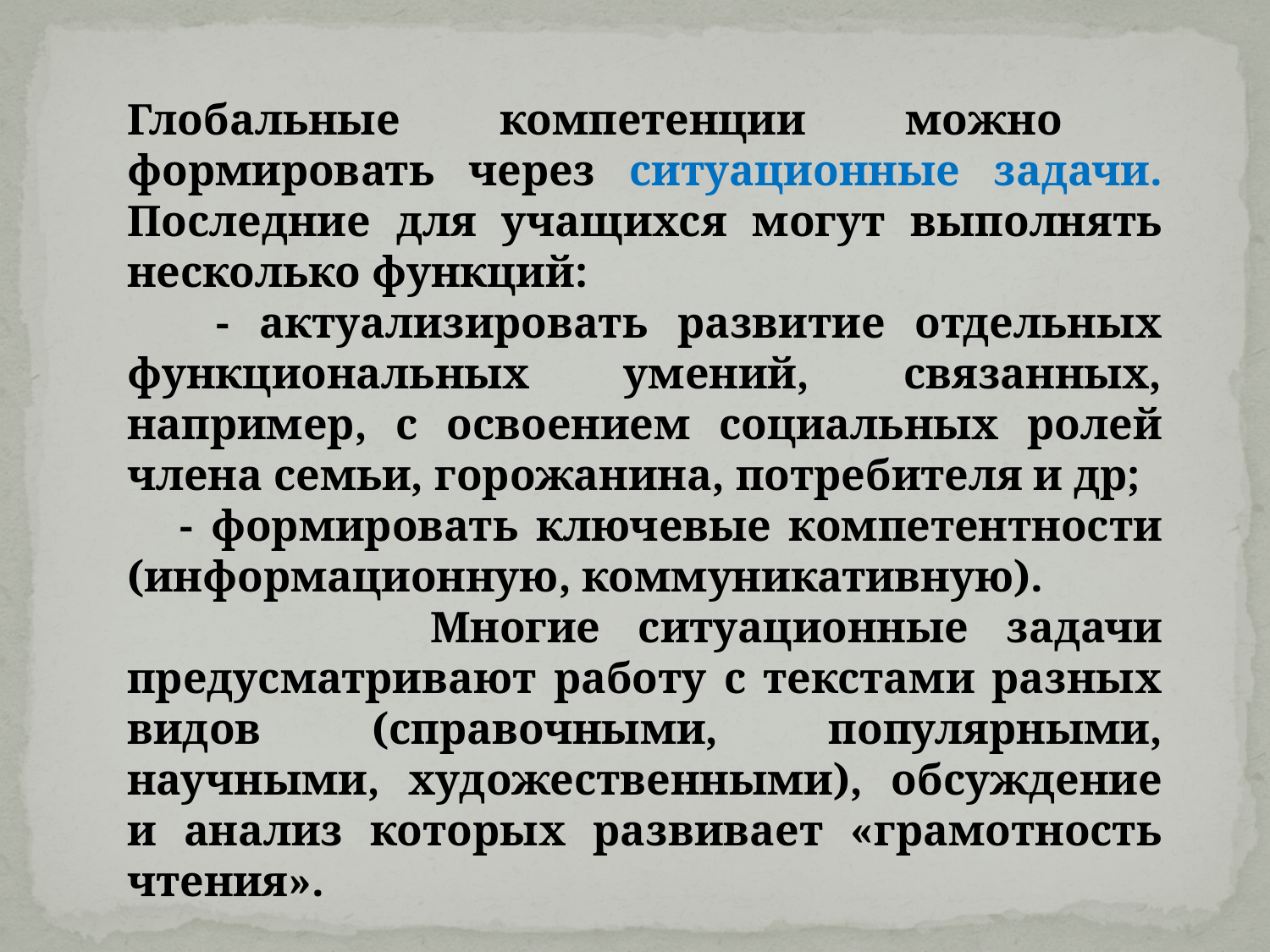

Глобальные компетенции можно  формировать через ситуационные задачи. Последние для учащихся могут выполнять несколько функций:
   - актуализировать развитие отдельных функциональных умений, связанных, например, с освоением социальных ролей члена семьи, горожанина, потребителя и др;
   - формировать ключевые компетентности (информационную, коммуникативную).
        Многие ситуационные задачи предусматривают работу с текстами разных видов (справочными, популярными, научными, художественными), обсуждение и анализ которых развивает «грамотность чтения».